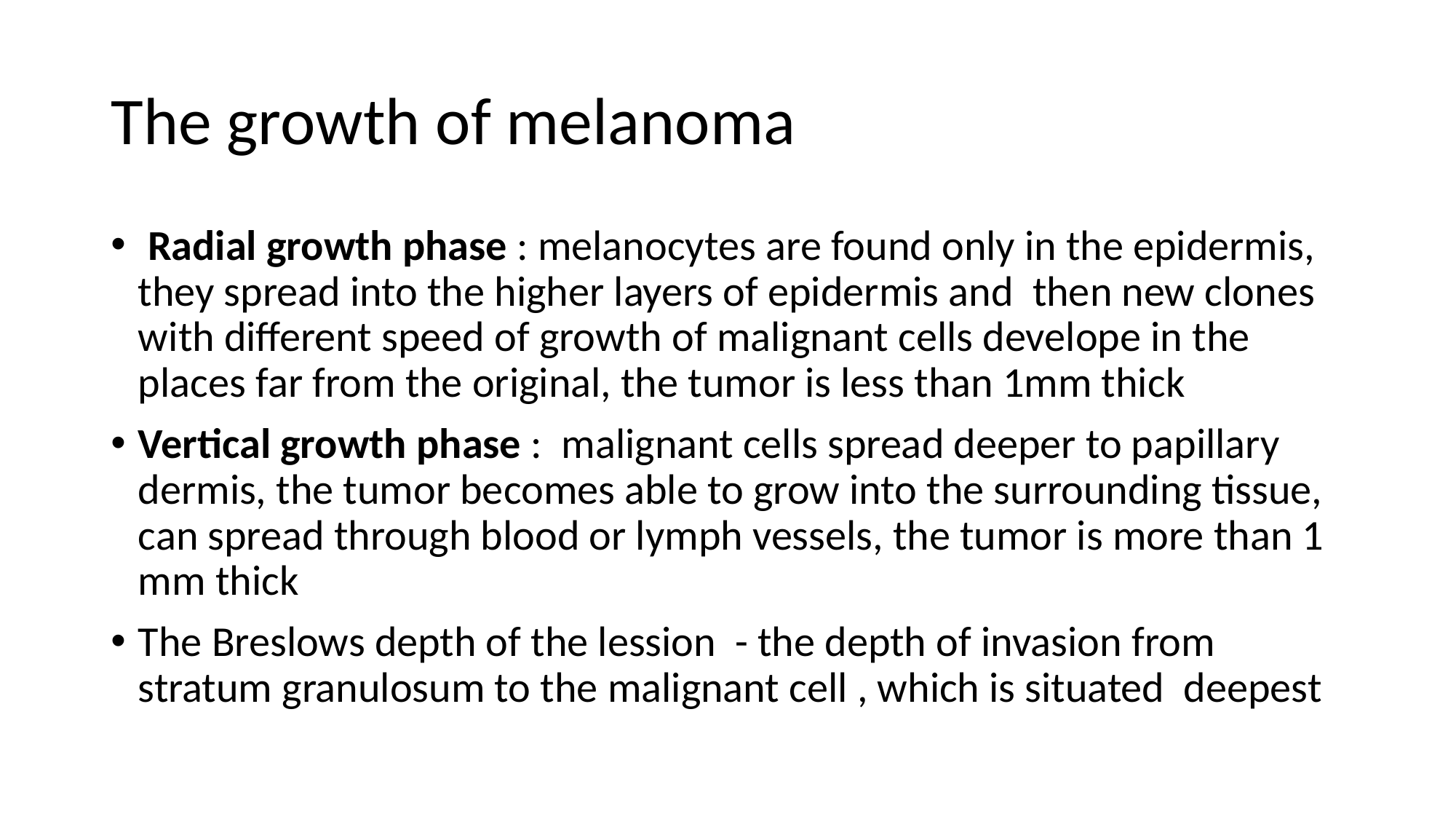

# The growth of melanoma
 Radial growth phase : melanocytes are found only in the epidermis, they spread into the higher layers of epidermis and  then new clones with different speed of growth of malignant cells develope in the places far from the original, the tumor is less than 1mm thick
Vertical growth phase :  malignant cells spread deeper to papillary dermis, the tumor becomes able to grow into the surrounding tissue, can spread through blood or lymph vessels, the tumor is more than 1 mm thick
The Breslows depth of the lession  - the depth of invasion from stratum granulosum to the malignant cell , which is situated  deepest